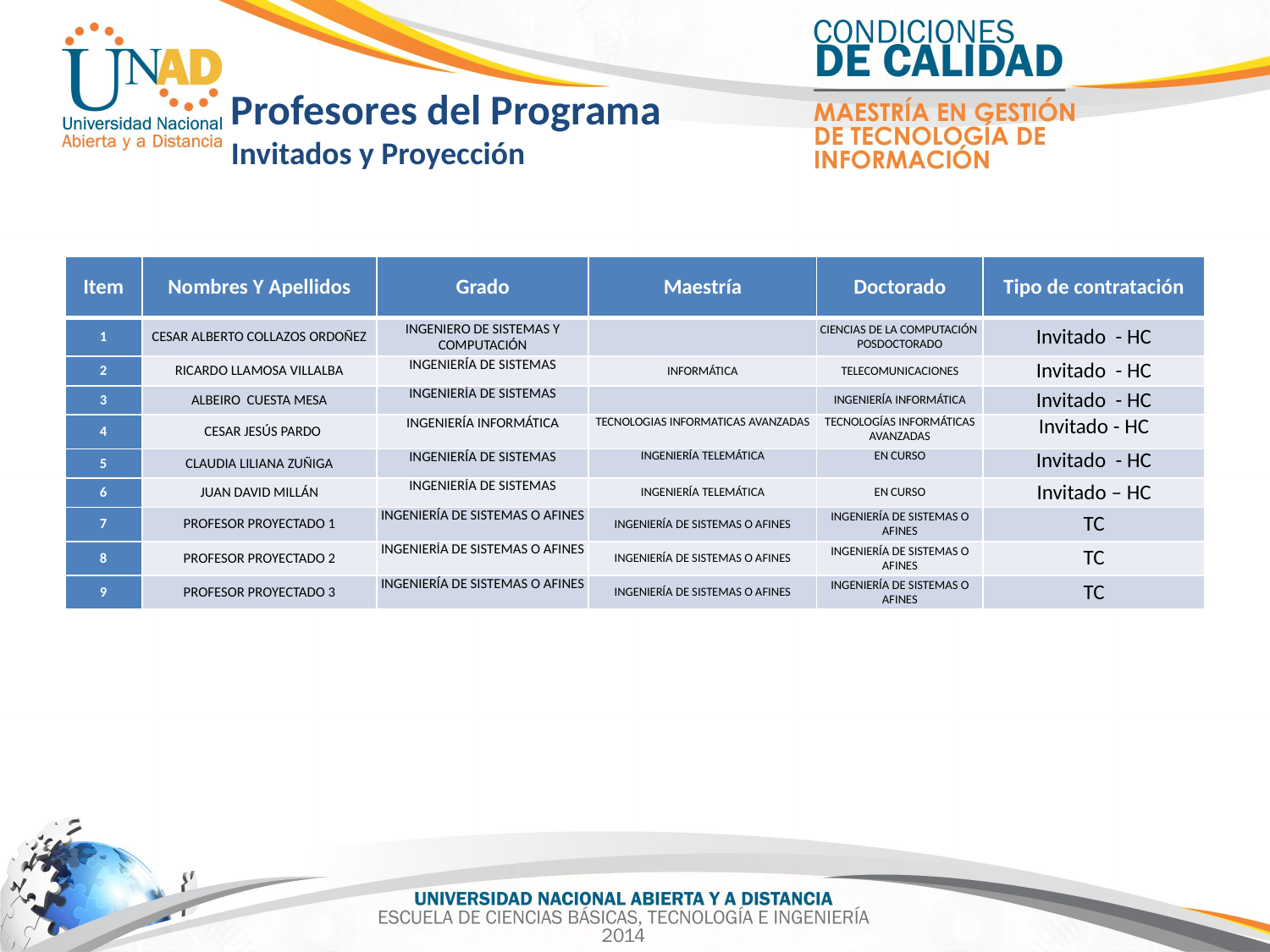

Profesores del Programa
Invitados y Proyección
| Item | Nombres Y Apellidos | Grado | Maestría | Doctorado | Tipo de contratación |
| --- | --- | --- | --- | --- | --- |
| 1 | CESAR ALBERTO COLLAZOS ORDOÑEZ | INGENIERO DE SISTEMAS Y COMPUTACIÓN |  | CIENCIAS DE LA COMPUTACIÓN POSDOCTORADO | Invitado - HC |
| 2 | RICARDO LLAMOSA VILLALBA | INGENIERÍA DE SISTEMAS | INFORMÁTICA | TELECOMUNICACIONES | Invitado - HC |
| 3 | ALBEIRO CUESTA MESA | INGENIERÍA DE SISTEMAS |  | INGENIERÍA INFORMÁTICA | Invitado - HC |
| 4 | CESAR JESÚS PARDO | INGENIERÍA INFORMÁTICA | TECNOLOGIAS INFORMATICAS AVANZADAS | TECNOLOGÍAS INFORMÁTICAS AVANZADAS | Invitado - HC |
| 5 | CLAUDIA LILIANA ZUÑIGA | INGENIERÍA DE SISTEMAS | INGENIERÍA TELEMÁTICA | EN CURSO | Invitado - HC |
| 6 | JUAN DAVID MILLÁN | INGENIERÍA DE SISTEMAS | INGENIERÍA TELEMÁTICA | EN CURSO | Invitado – HC |
| 7 | PROFESOR PROYECTADO 1 | INGENIERÍA DE SISTEMAS O AFINES | INGENIERÍA DE SISTEMAS O AFINES | INGENIERÍA DE SISTEMAS O AFINES | TC |
| 8 | PROFESOR PROYECTADO 2 | INGENIERÍA DE SISTEMAS O AFINES | INGENIERÍA DE SISTEMAS O AFINES | INGENIERÍA DE SISTEMAS O AFINES | TC |
| 9 | PROFESOR PROYECTADO 3 | INGENIERÍA DE SISTEMAS O AFINES | INGENIERÍA DE SISTEMAS O AFINES | INGENIERÍA DE SISTEMAS O AFINES | TC |